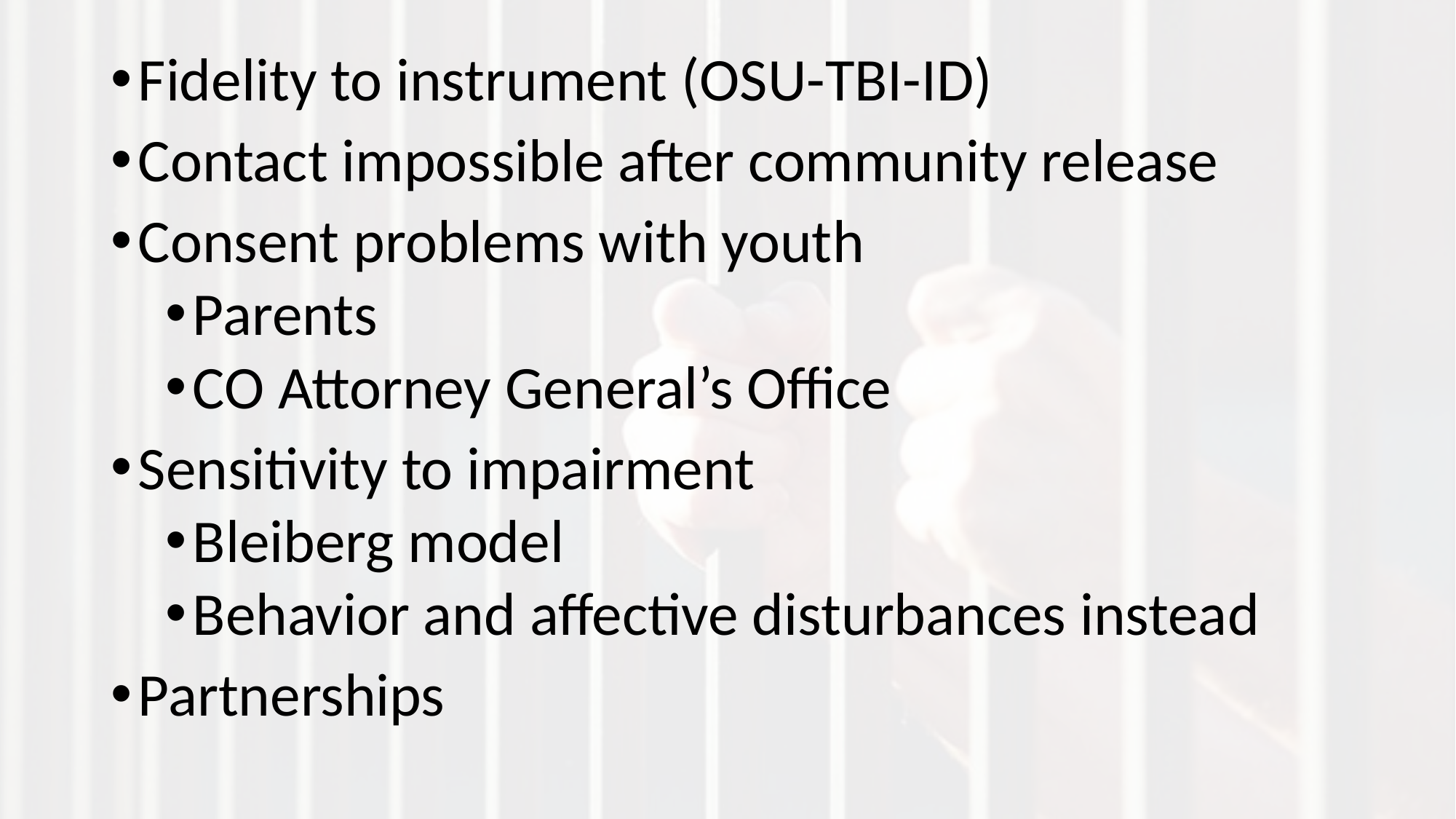

Fidelity to instrument (OSU-TBI-ID)
Contact impossible after community release
Consent problems with youth
Parents
CO Attorney General’s Office
Sensitivity to impairment
Bleiberg model
Behavior and affective disturbances instead
Partnerships